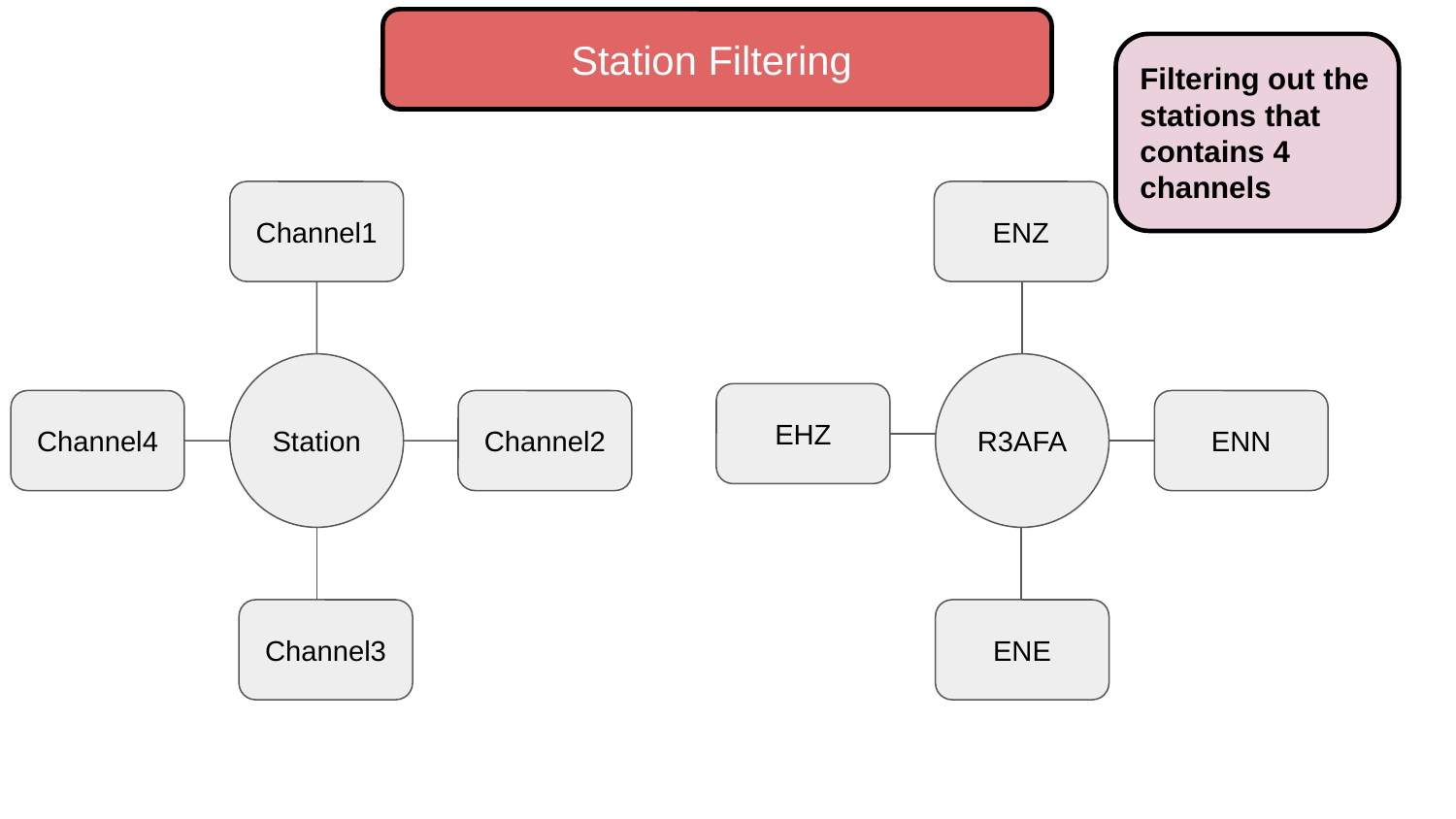

Station Filtering
Filtering out the stations that contains 4 channels
Channel1
ENZ
Station
R3AFA
EHZ
Channel4
Channel2
ENN
Channel3
ENE